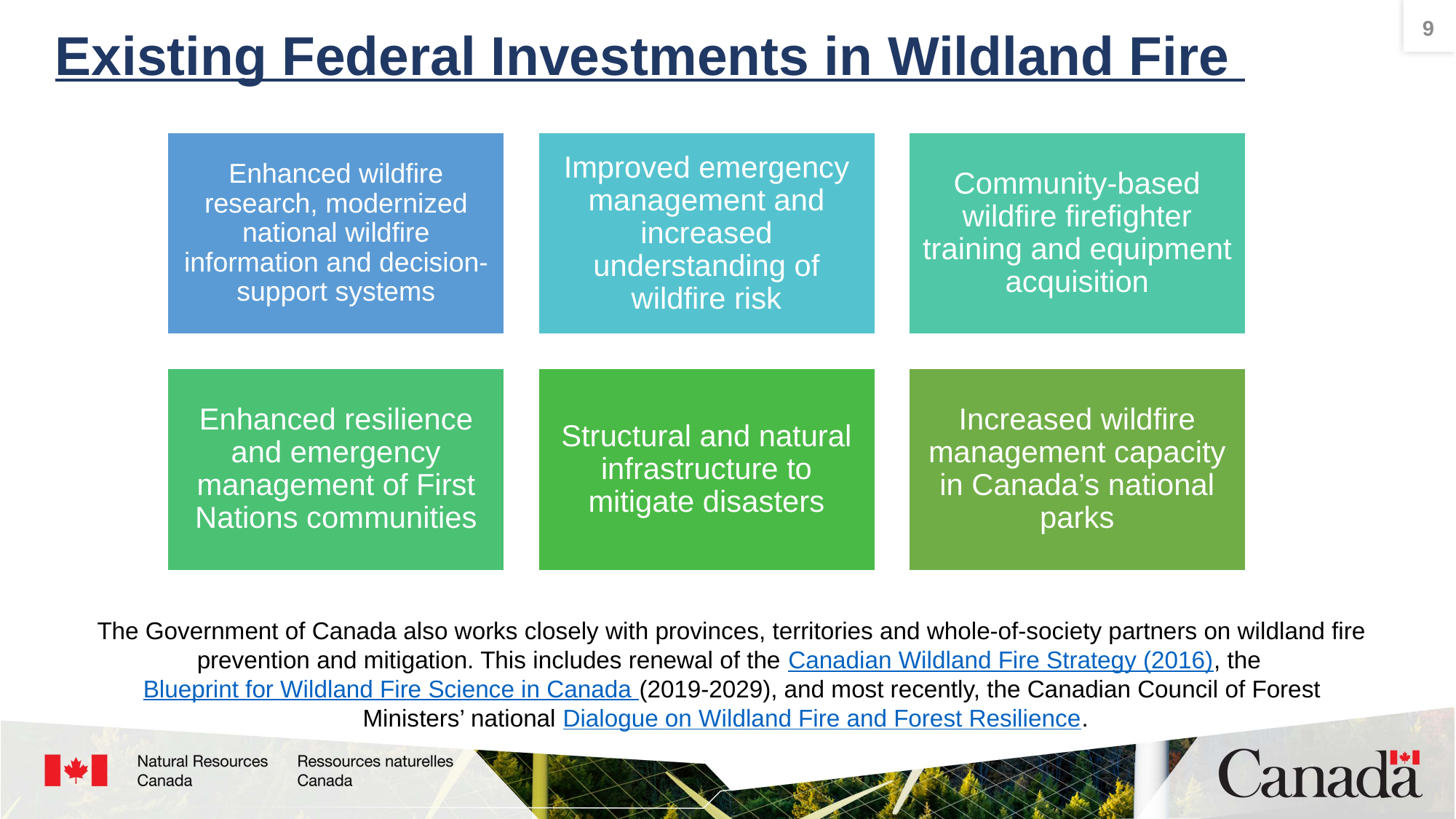

# Existing Federal Investments in Wildland Fire
9
Enhanced wildfire research, modernized national wildfire information and decision-support systems
Improved emergency management and increased understanding of wildfire risk
Community-based wildfire firefighter training and equipment acquisition
Enhanced resilience and emergency management of First Nations communities
Structural and natural infrastructure to mitigate disasters
Increased wildfire management capacity in Canada’s national parks
The Government of Canada also works closely with provinces, territories and whole-of-society partners on wildland fire prevention and mitigation. This includes renewal of the Canadian Wildland Fire Strategy (2016), the Blueprint for Wildland Fire Science in Canada (2019-2029), and most recently, the Canadian Council of Forest Ministers’ national Dialogue on Wildland Fire and Forest Resilience.